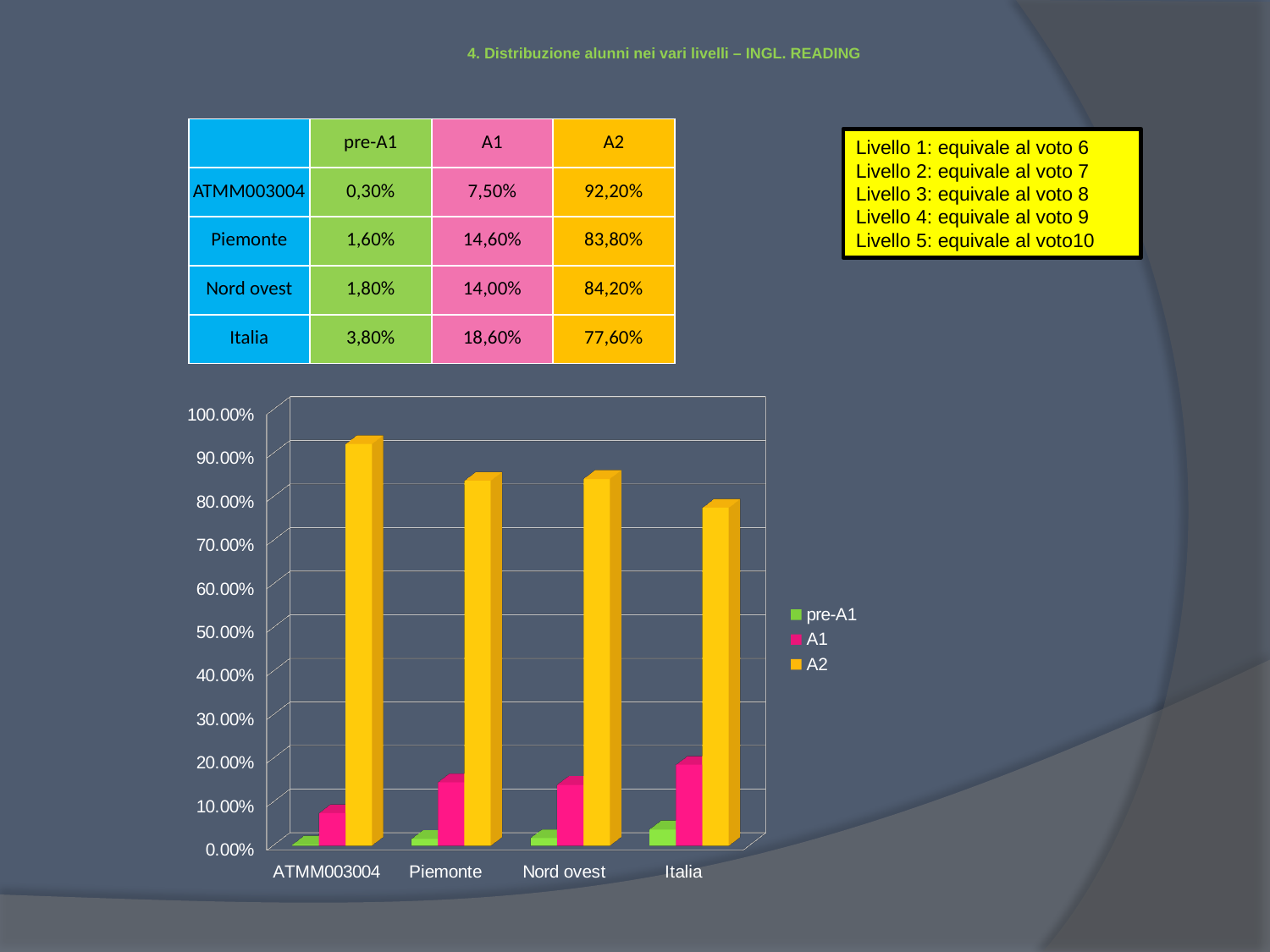

# 4. Distribuzione alunni nei vari livelli – INGL. READING
|  | pre-A1 | A1 | A2 |
| --- | --- | --- | --- |
| ATMM003004 | 0,30% | 7,50% | 92,20% |
| Piemonte | 1,60% | 14,60% | 83,80% |
| Nord ovest | 1,80% | 14,00% | 84,20% |
| Italia | 3,80% | 18,60% | 77,60% |
Livello 1: equivale al voto 6
Livello 2: equivale al voto 7
Livello 3: equivale al voto 8
Livello 4: equivale al voto 9
Livello 5: equivale al voto10

[unsupported chart]